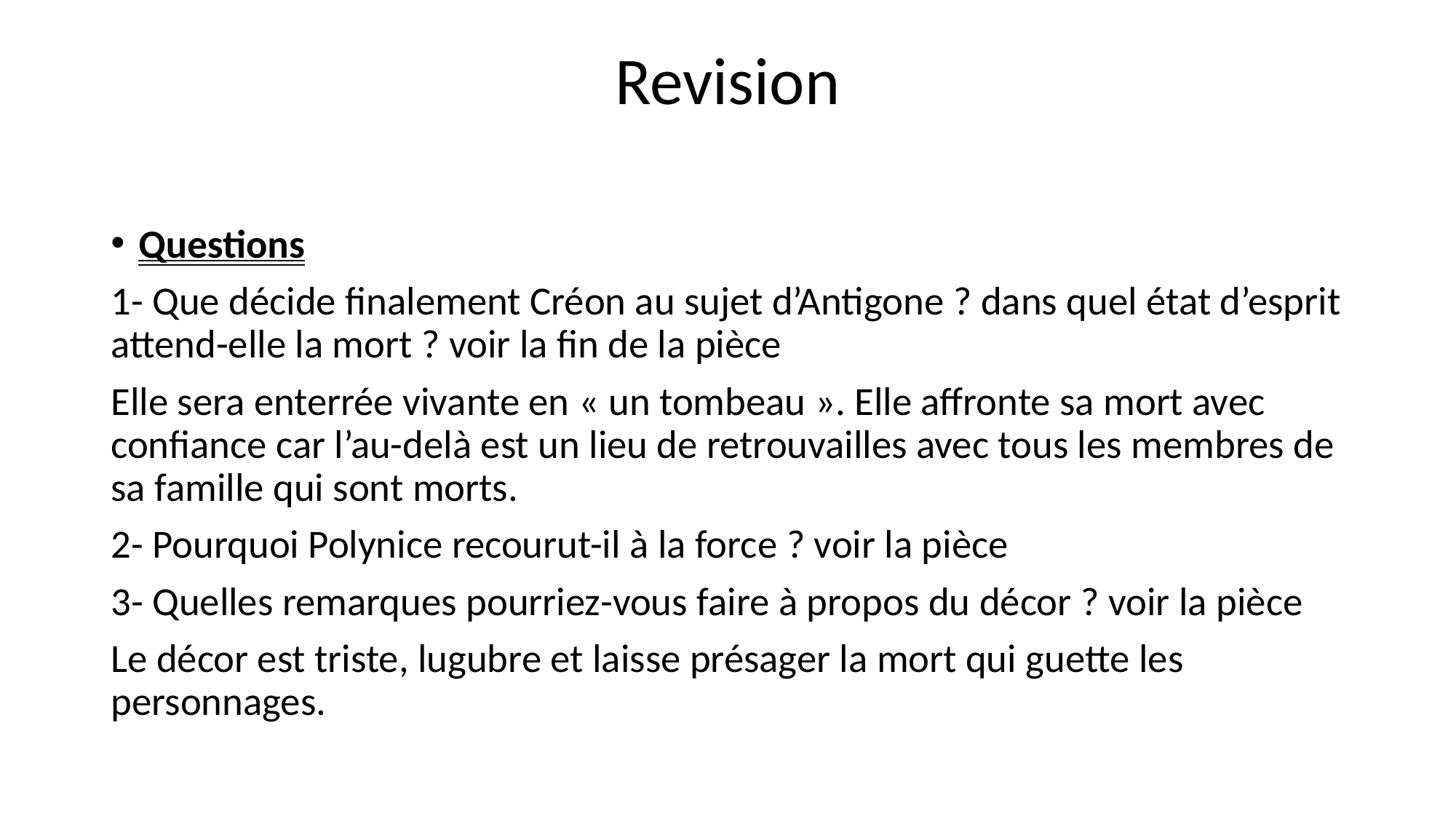

# Revision
Questions
1- Que décide finalement Créon au sujet d’Antigone ? dans quel état d’esprit attend-elle la mort ? voir la fin de la pièce
Elle sera enterrée vivante en « un tombeau ». Elle affronte sa mort avec confiance car l’au-delà est un lieu de retrouvailles avec tous les membres de sa famille qui sont morts.
2- Pourquoi Polynice recourut-il à la force ? voir la pièce
3- Quelles remarques pourriez-vous faire à propos du décor ? voir la pièce
Le décor est triste, lugubre et laisse présager la mort qui guette les personnages.